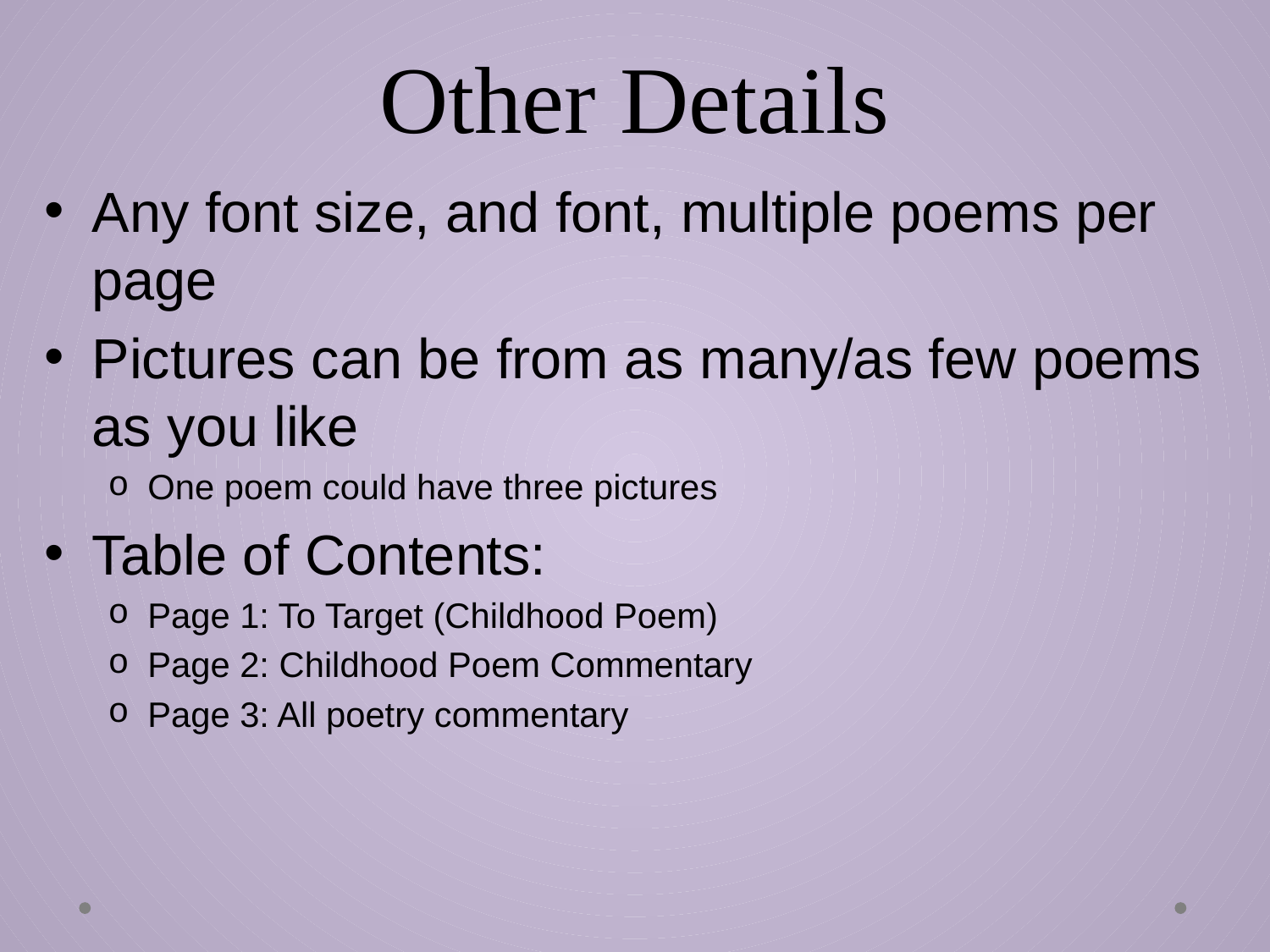

# Other Details
Any font size, and font, multiple poems per page
Pictures can be from as many/as few poems as you like
One poem could have three pictures
Table of Contents:
Page 1: To Target (Childhood Poem)
Page 2: Childhood Poem Commentary
Page 3: All poetry commentary